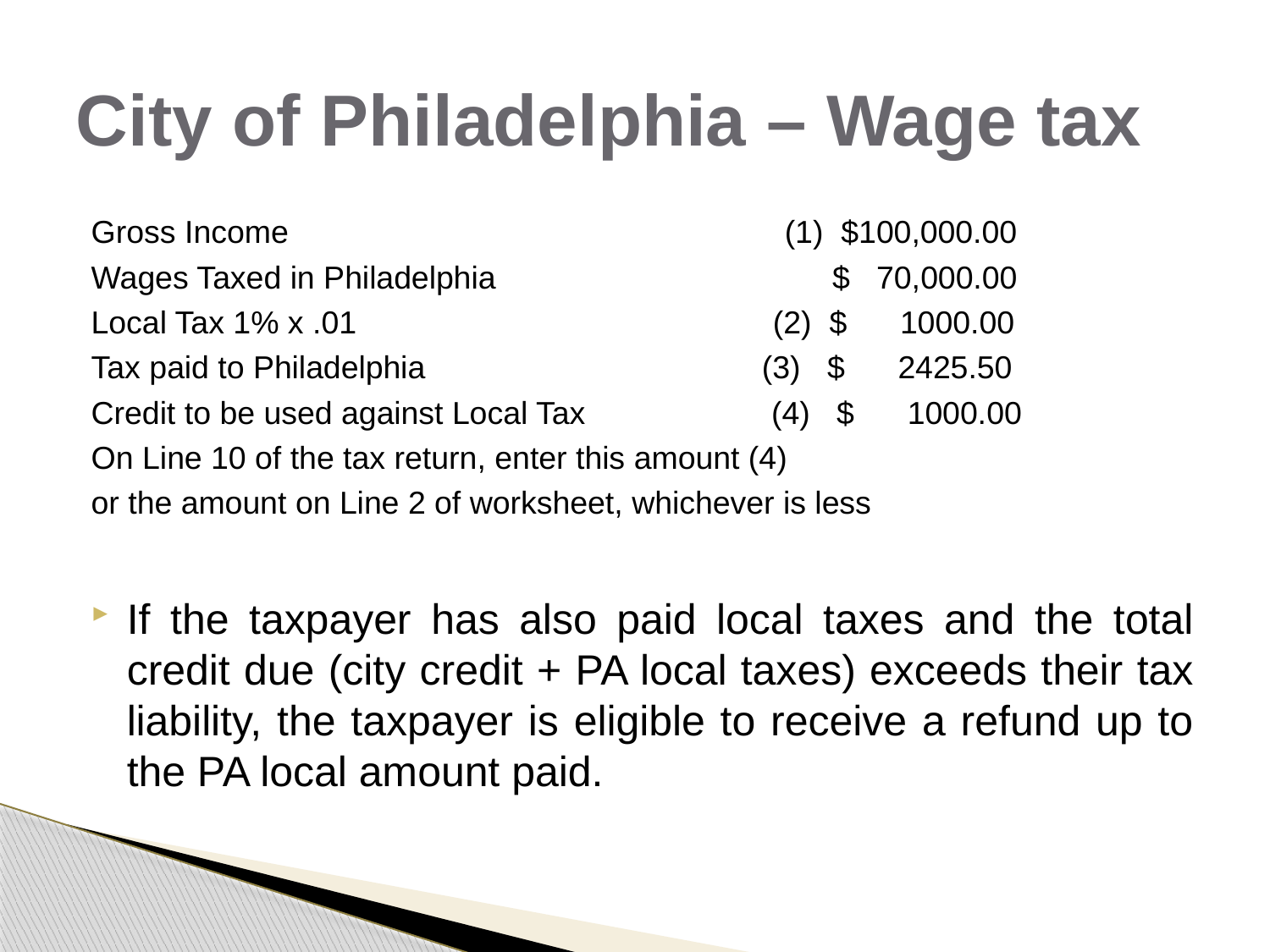

# City of Philadelphia – Wage tax
Gross Income                                                        (1)  $100,000.00
Wages Taxed in Philadelphia                                      $   70,000.00
Local Tax 1% x .01                                               (2)  $      1000.00
Tax paid to Philadelphia                                      (3)   $      2425.50
Credit to be used against Local Tax                     (4)   $      1000.00
On Line 10 of the tax return, enter this amount (4)
or the amount on Line 2 of worksheet, whichever is less

If the taxpayer has also paid local taxes and the total credit due (city credit + PA local taxes) exceeds their tax liability, the taxpayer is eligible to receive a refund up to the PA local amount paid.